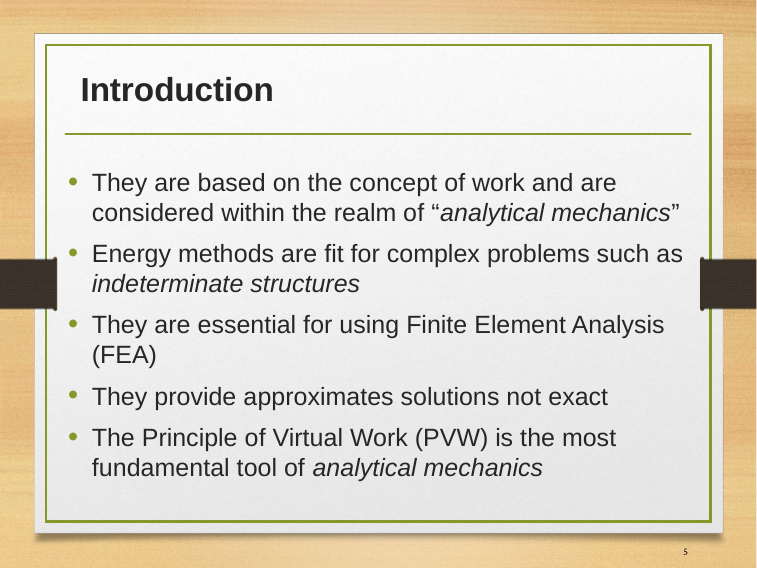

# Introduction
They are based on the concept of work and are considered within the realm of “analytical mechanics”
Energy methods are fit for complex problems such as indeterminate structures
They are essential for using Finite Element Analysis (FEA)
They provide approximates solutions not exact
The Principle of Virtual Work (PVW) is the most fundamental tool of analytical mechanics
5